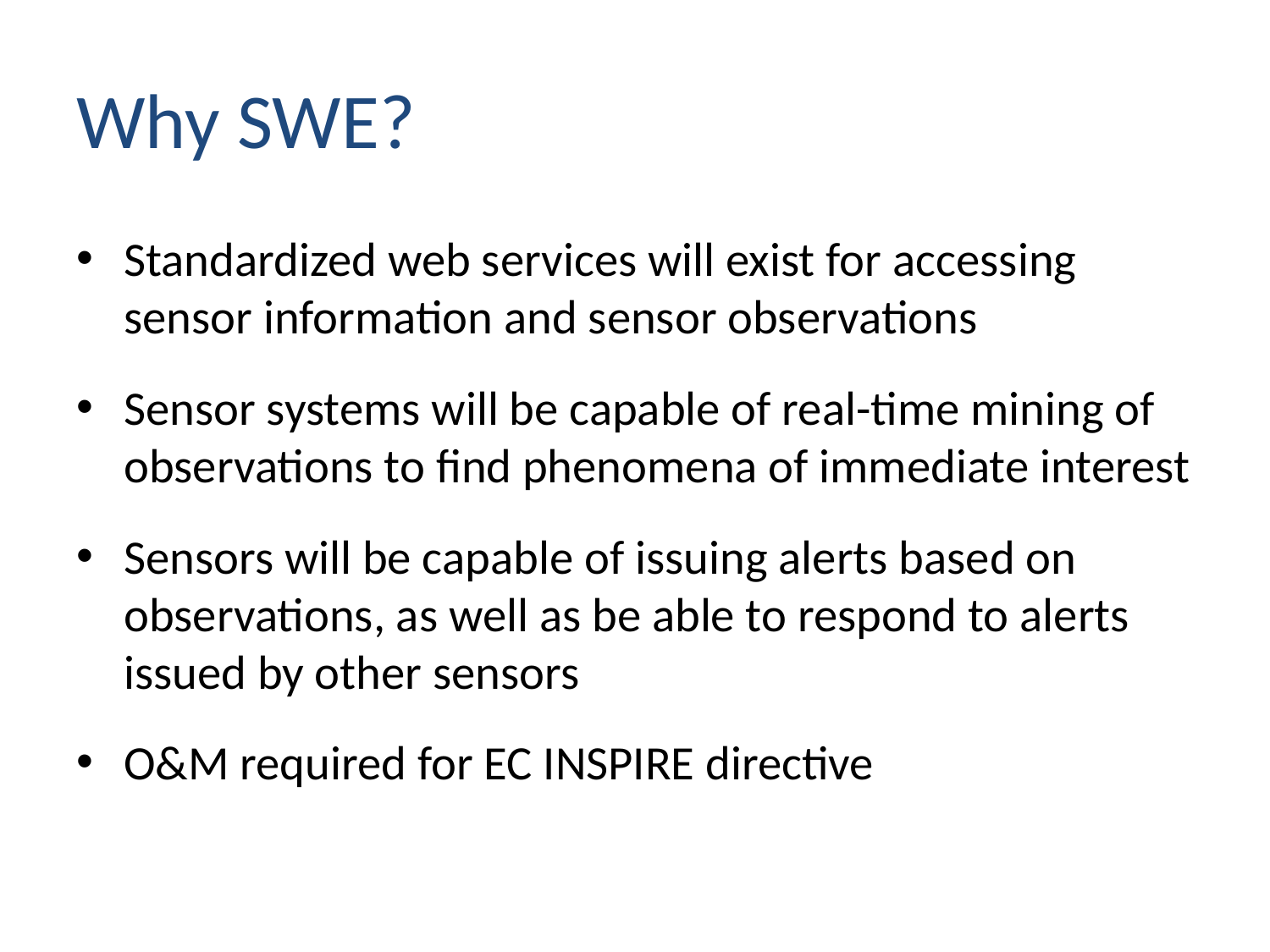

# Why SWE?
Standardized web services will exist for accessing sensor information and sensor observations
Sensor systems will be capable of real-time mining of observations to find phenomena of immediate interest
Sensors will be capable of issuing alerts based on observations, as well as be able to respond to alerts issued by other sensors
O&M required for EC INSPIRE directive